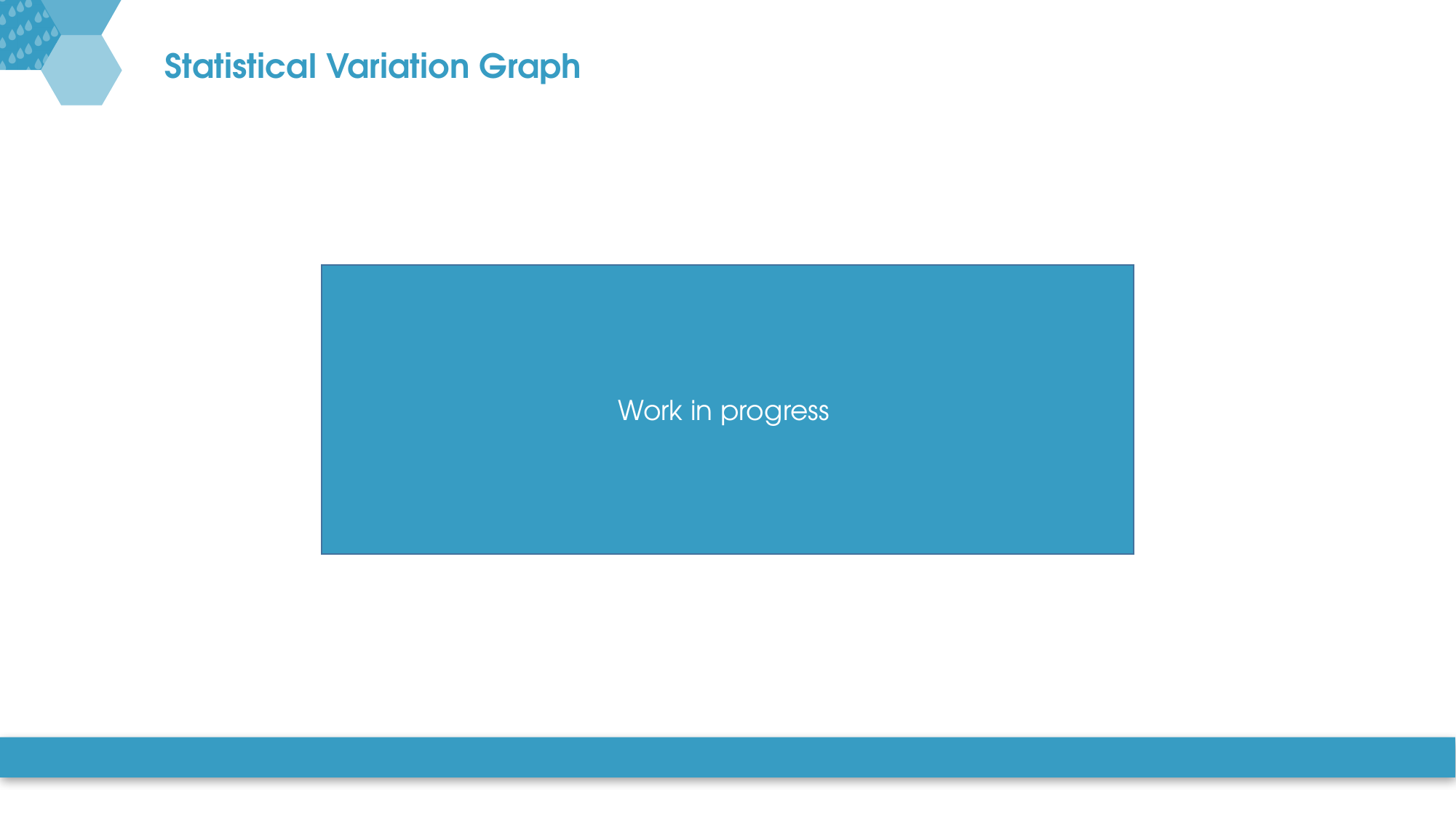

# Statistical Variation Graph
Work in progress